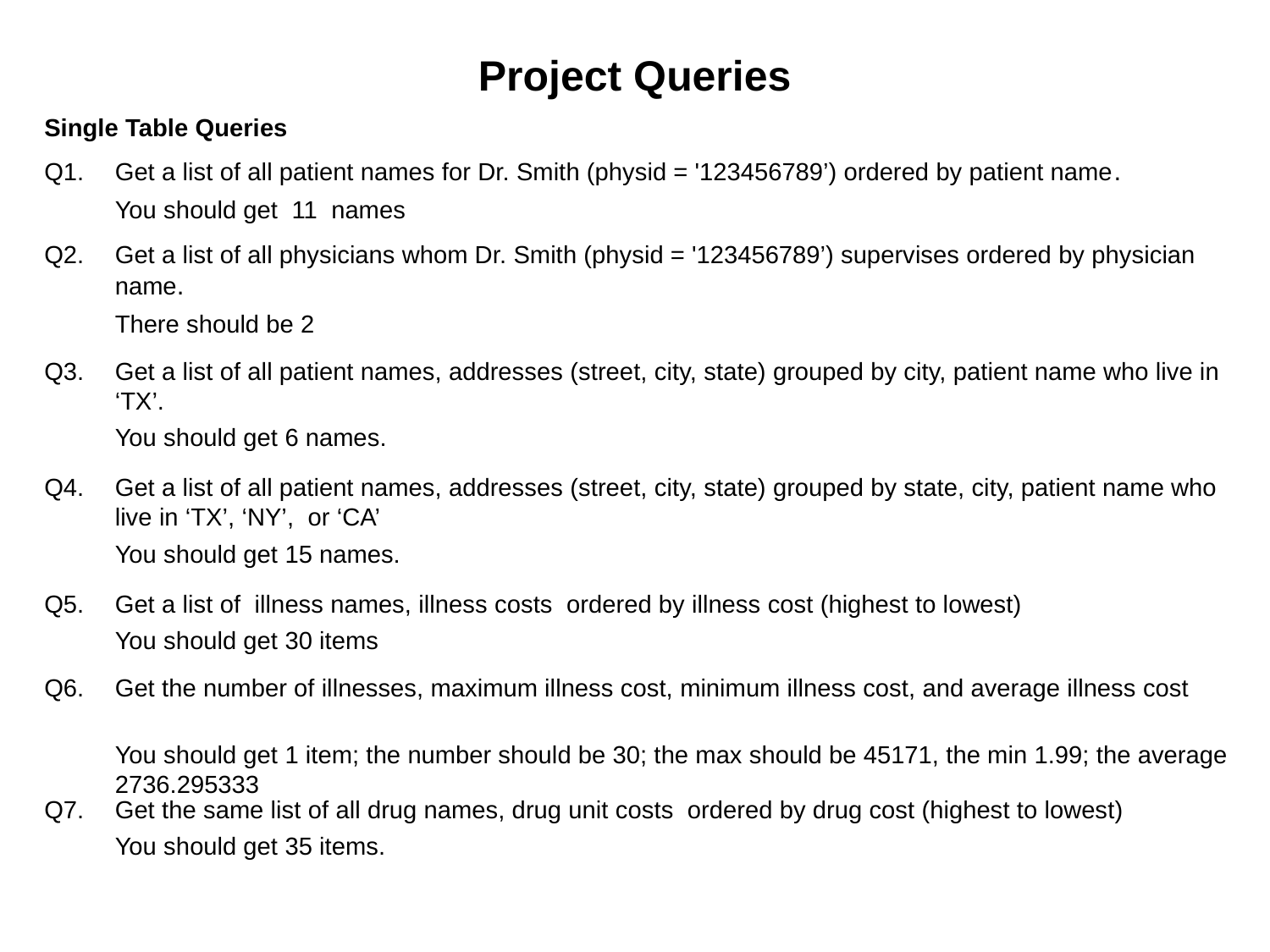

Project Queries
Single Table Queries
Q1.  	Get a list of all patient names for Dr. Smith (physid = '123456789’) ordered by patient name.

        	You should get  11  names
Q2.  	Get a list of all physicians whom Dr. Smith (physid = '123456789’) supervises ordered by physician name.

        	There should be 2
Q3.  	Get a list of all patient names, addresses (street, city, state) grouped by city, patient name who live in ‘TX’.
	You should get 6 names.
Q4.  	Get a list of all patient names, addresses (street, city, state) grouped by state, city, patient name who live in ‘TX’, ‘NY’,  or ‘CA’
	You should get 15 names.
Q5.  	Get a list of  illness names, illness costs  ordered by illness cost (highest to lowest)
	You should get 30 items
Q6.  	Get the number of illnesses, maximum illness cost, minimum illness cost, and average illness cost
	You should get 1 item; the number should be 30; the max should be 45171, the min 1.99; the average 2736.295333
Q7.  	Get the same list of all drug names, drug unit costs  ordered by drug cost (highest to lowest)
	You should get 35 items.